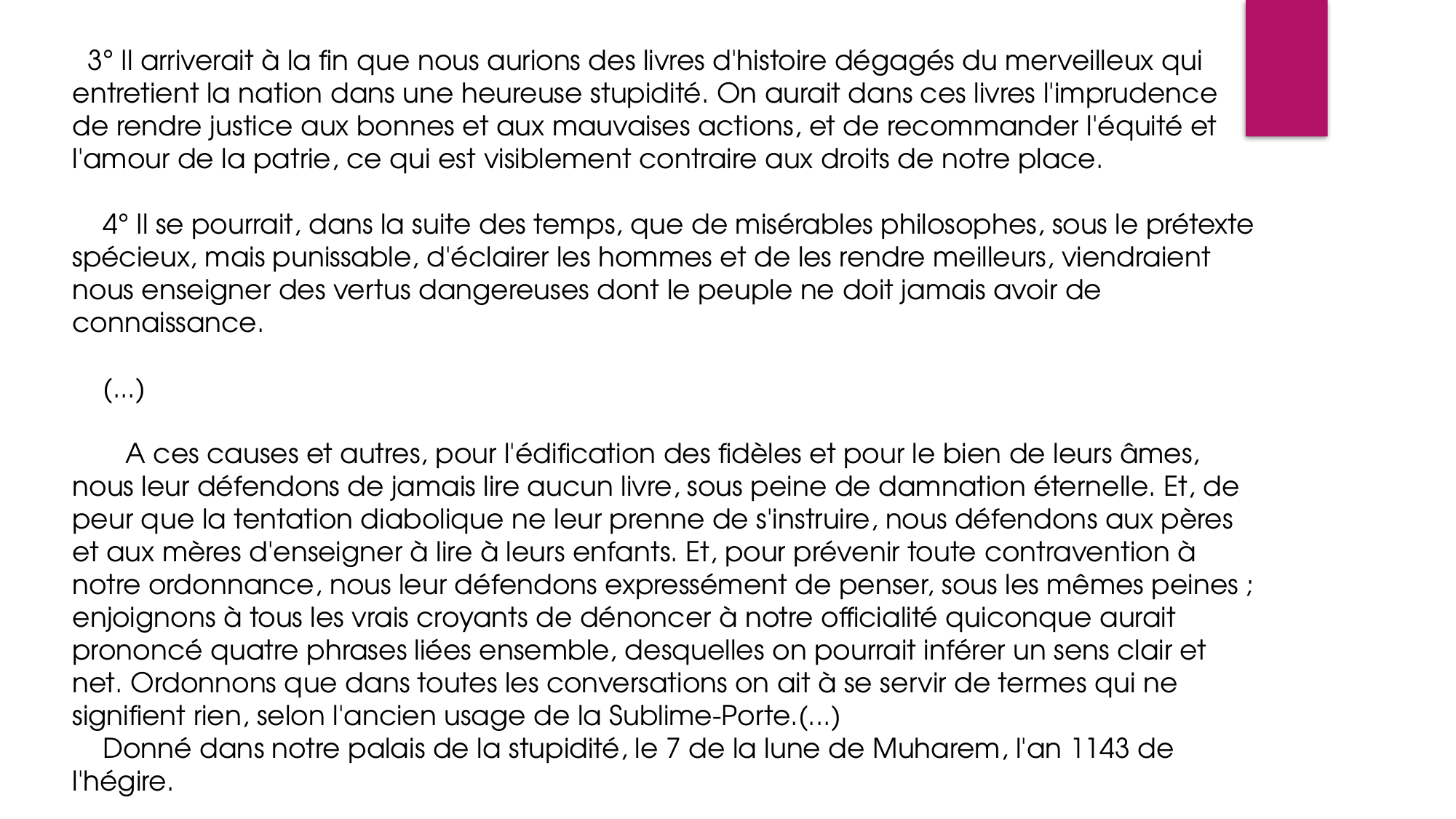

3° Il arriverait à la fin que nous aurions des livres d'histoire dégagés du merveilleux qui entretient la nation dans une heureuse stupidité. On aurait dans ces livres l'imprudence de rendre justice aux bonnes et aux mauvaises actions, et de recommander l'équité et l'amour de la patrie, ce qui est visiblement contraire aux droits de notre place.
    4° Il se pourrait, dans la suite des temps, que de misérables philosophes, sous le prétexte spécieux, mais punissable, d'éclairer les hommes et de les rendre meilleurs, viendraient nous enseigner des vertus dangereuses dont le peuple ne doit jamais avoir de connaissance.
    (...)
       A ces causes et autres, pour l'édification des fidèles et pour le bien de leurs âmes, nous leur défendons de jamais lire aucun livre, sous peine de damnation éternelle. Et, de peur que la tentation diabolique ne leur prenne de s'instruire, nous défendons aux pères et aux mères d'enseigner à lire à leurs enfants. Et, pour prévenir toute contravention à notre ordonnance, nous leur défendons expressément de penser, sous les mêmes peines ; enjoignons à tous les vrais croyants de dénoncer à notre officialité quiconque aurait prononcé quatre phrases liées ensemble, desquelles on pourrait inférer un sens clair et net. Ordonnons que dans toutes les conversations on ait à se servir de termes qui ne signifient rien, selon l'ancien usage de la Sublime-Porte.(...)
    Donné dans notre palais de la stupidité, le 7 de la lune de Muharem, l'an 1143 de l'hégire.